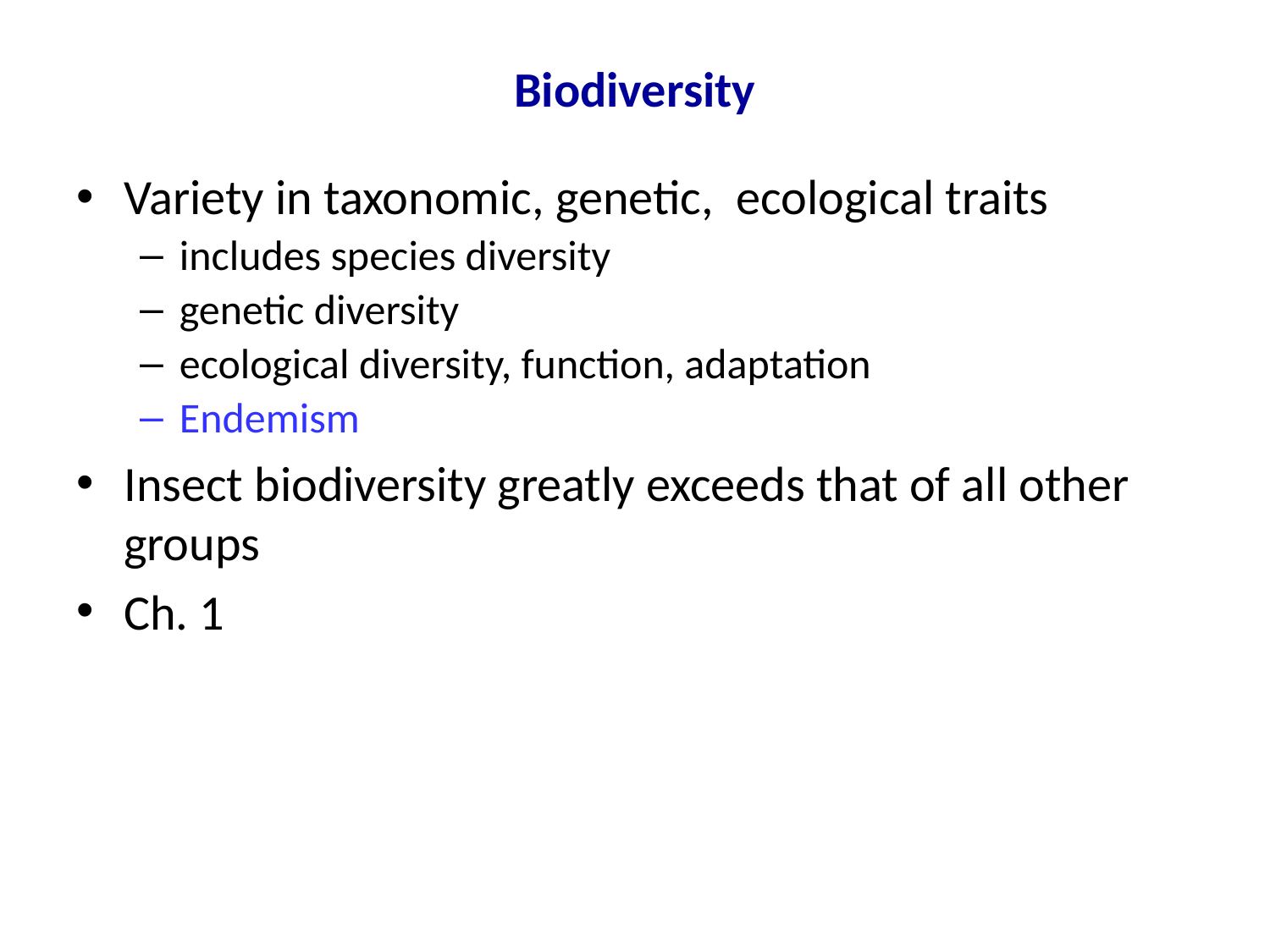

# Biodiversity
Variety in taxonomic, genetic,  ecological traits
includes species diversity
genetic diversity
ecological diversity, function, adaptation
Endemism
Insect biodiversity greatly exceeds that of all other groups
Ch. 1